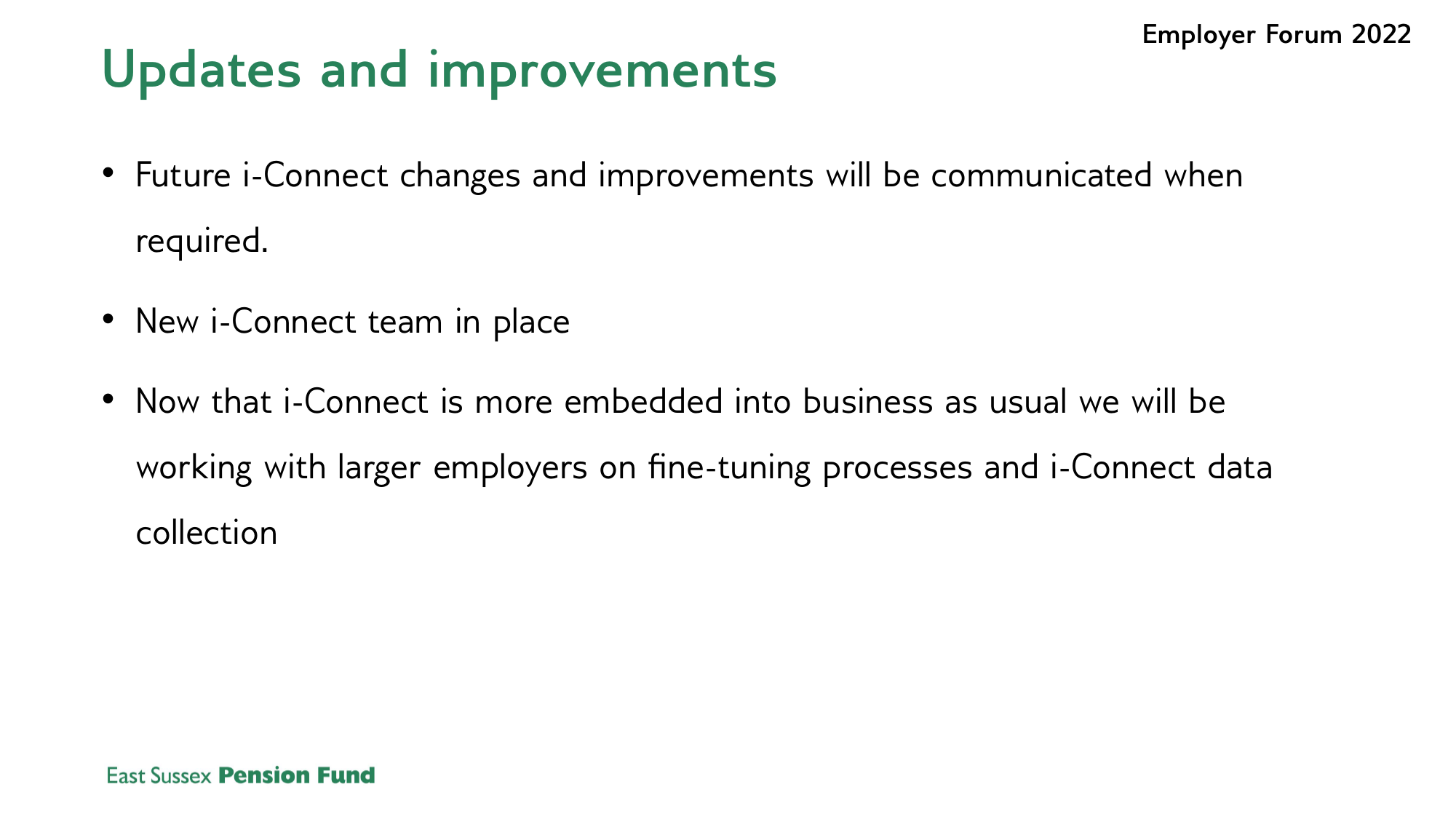

Employer Forum 2022
# Updates and improvements
Future i-Connect changes and improvements will be communicated when required.
New i-Connect team in place
Now that i-Connect is more embedded into business as usual we will be working with larger employers on fine-tuning processes and i-Connect data collection